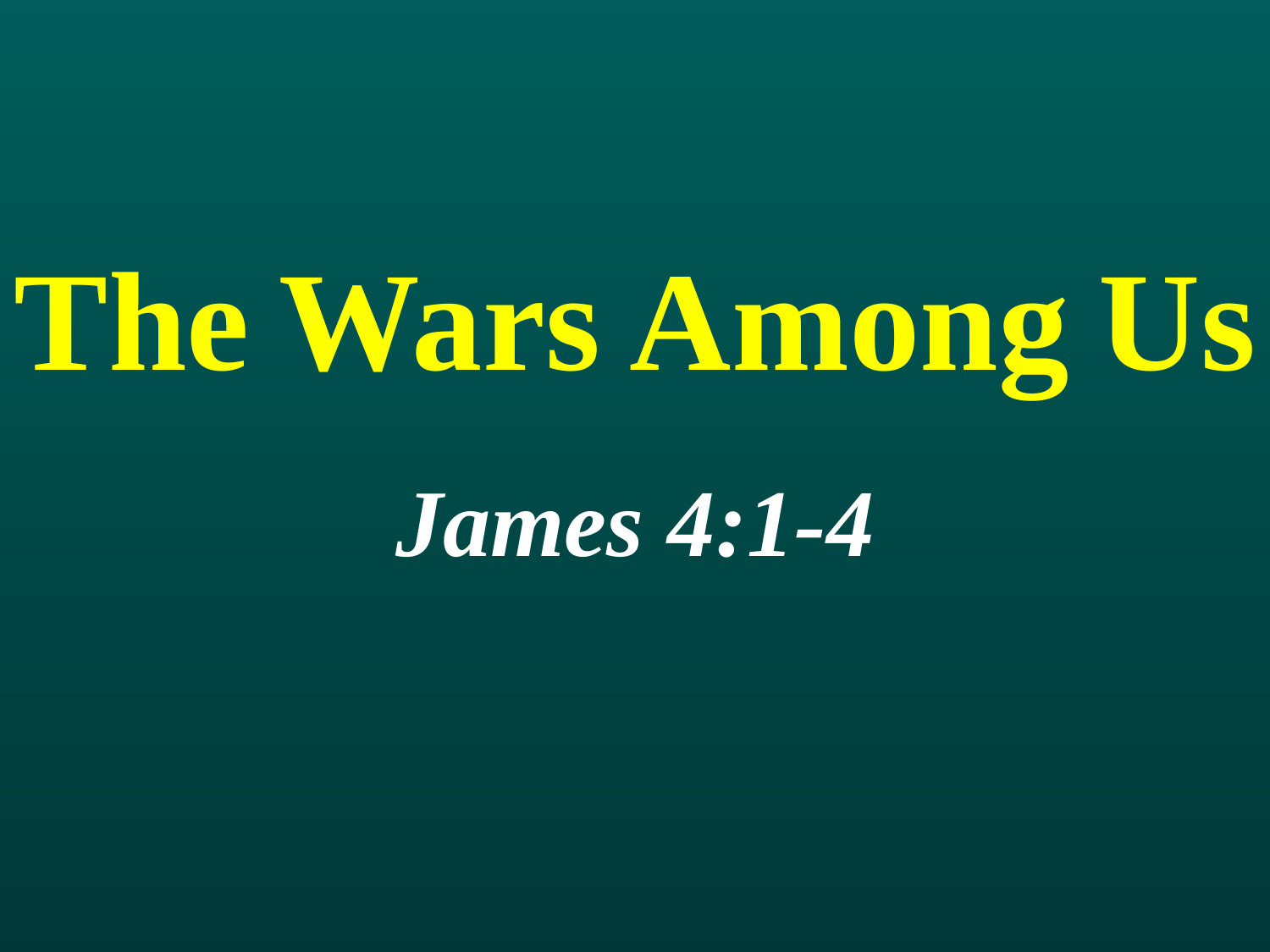

# The Wars Among Us
James 4:1-4